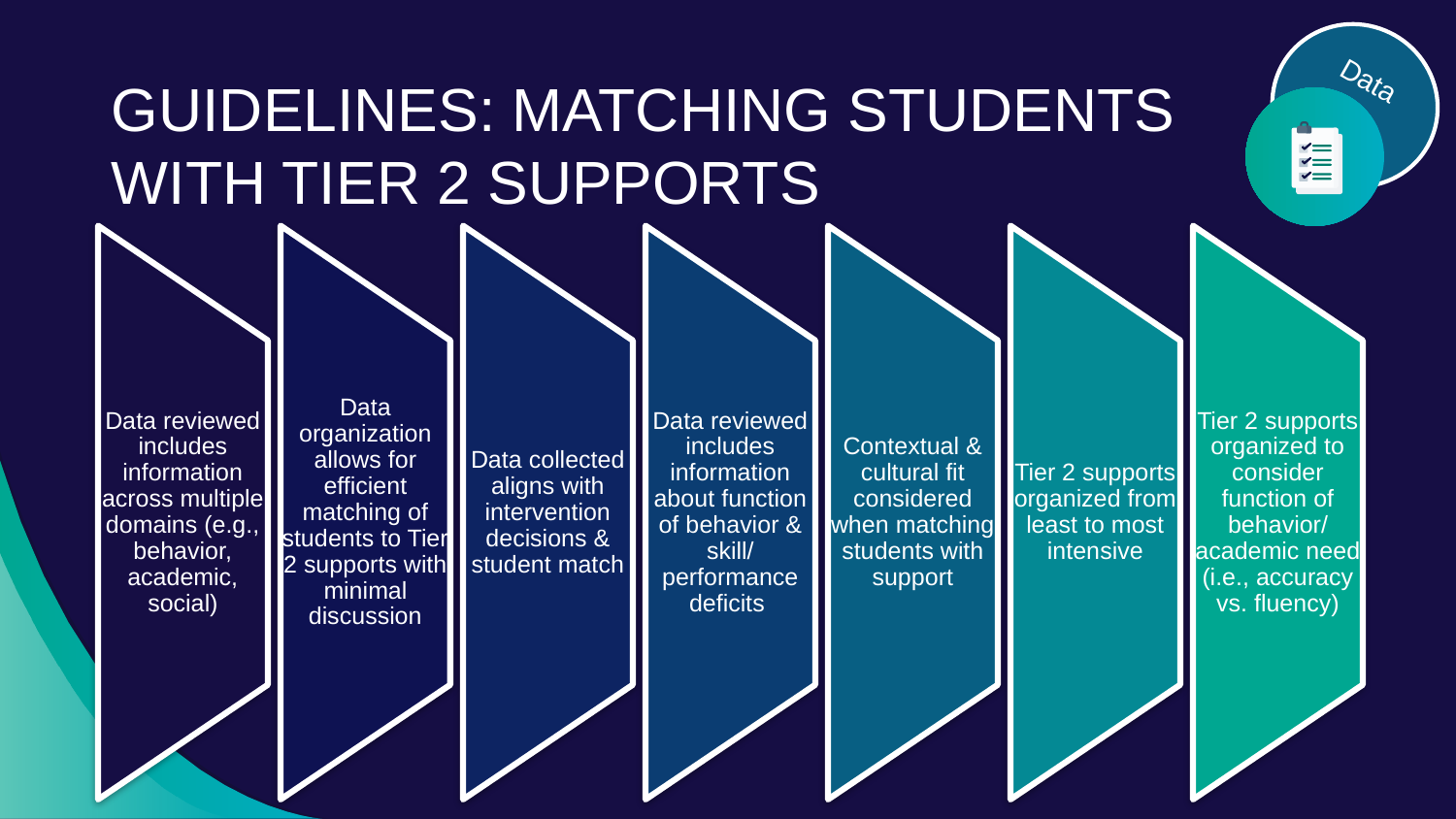

Data
# GUIDELINES: MATCHING STUDENTS WITH TIER 2 SUPPORTS

Data reviewed includes information across multiple domains (e.g., behavior, academic, social)
Data organization allows for efficient matching of students to Tier 2 supports with minimal discussion
Data collected aligns with intervention decisions & student match
Data reviewed includes information about function of behavior & skill/ performance deficits
Contextual & cultural fit considered when matching students with support
Tier 2 supports organized from least to most intensive
Tier 2 supports organized to consider function of behavior/ academic need (i.e., accuracy vs. fluency)